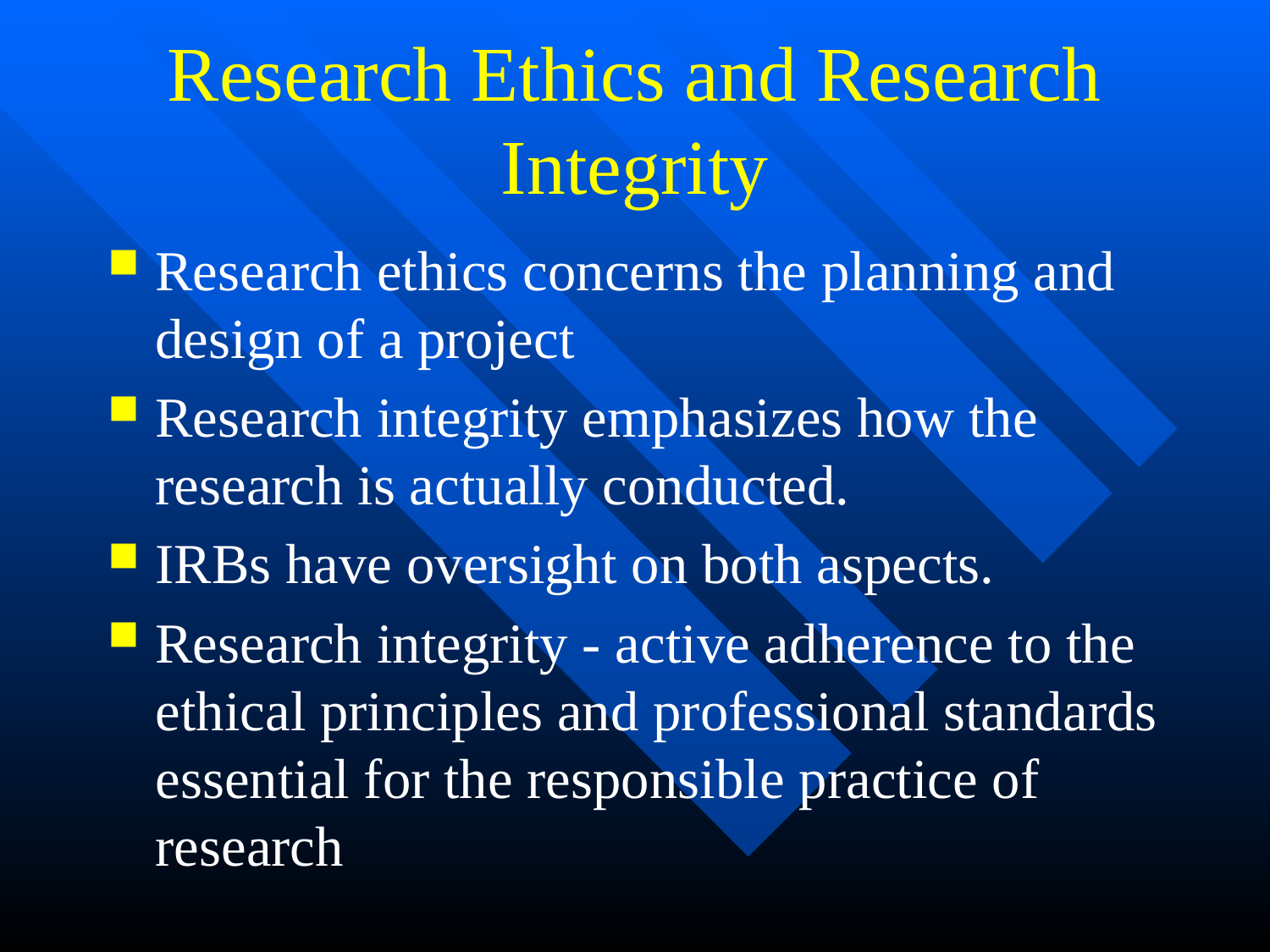

# Research Ethics and Research Integrity
Research ethics concerns the planning and design of a project
Research integrity emphasizes how the research is actually conducted.
IRBs have oversight on both aspects.
Research integrity - active adherence to the ethical principles and professional standards essential for the responsible practice of research